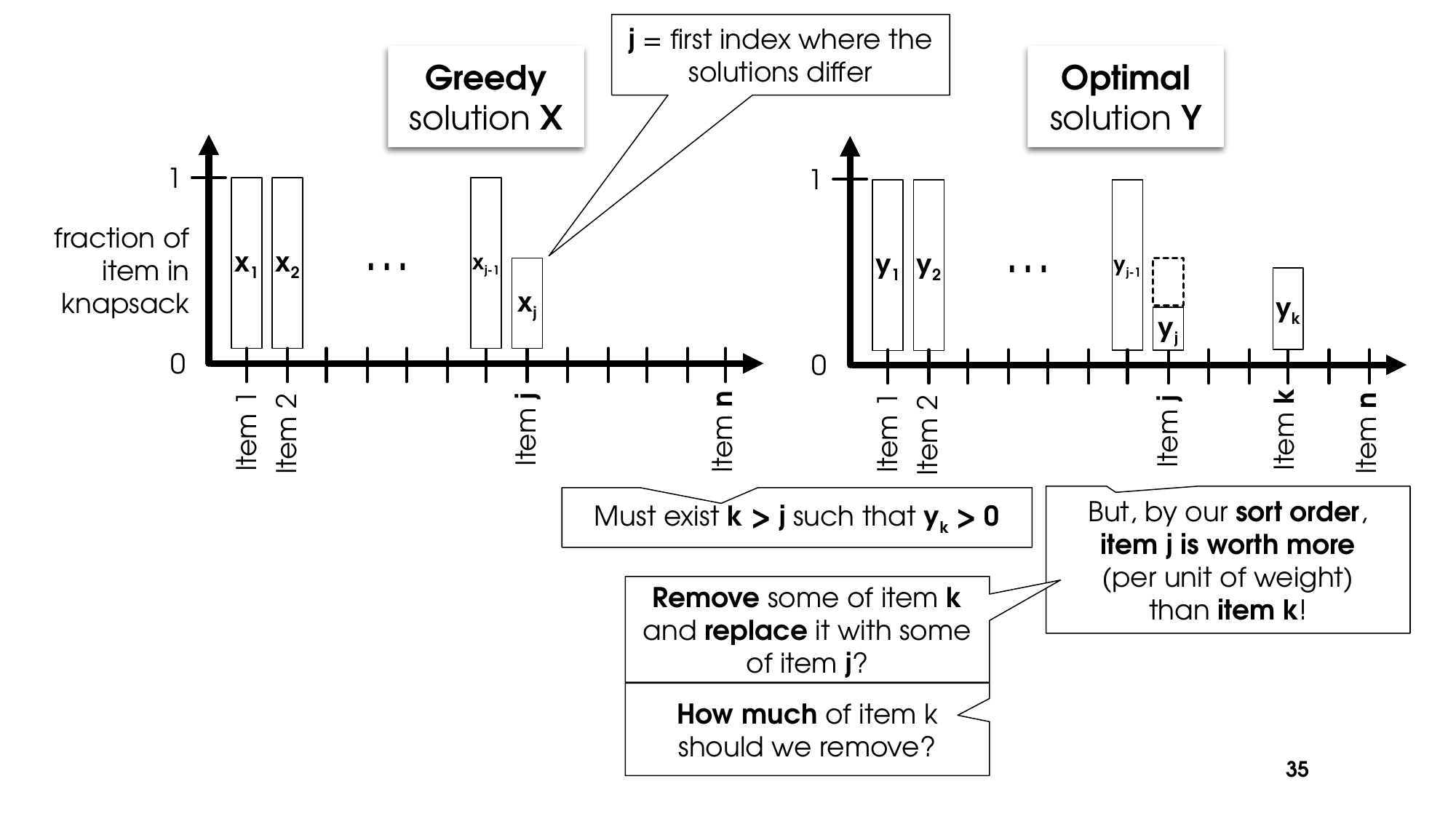

j = first index where the solutions differ
Greedy solution X
Optimal solution Y
1
fraction of item in knapsack
0
Item 1
Item n
Item 2
Item j
1
0
Item 1
Item n
Item 2
Item j
xj-1
x1
x2
yj-1
y1
y2
…
…

xj
yk
yj
Item k
But, by our sort order,
item j is worth more
(per unit of weight)
than item k!
Must exist k > j such that yk > 0
Remove some of item k and replace it with some of item j?
How much of item k should we remove?
35